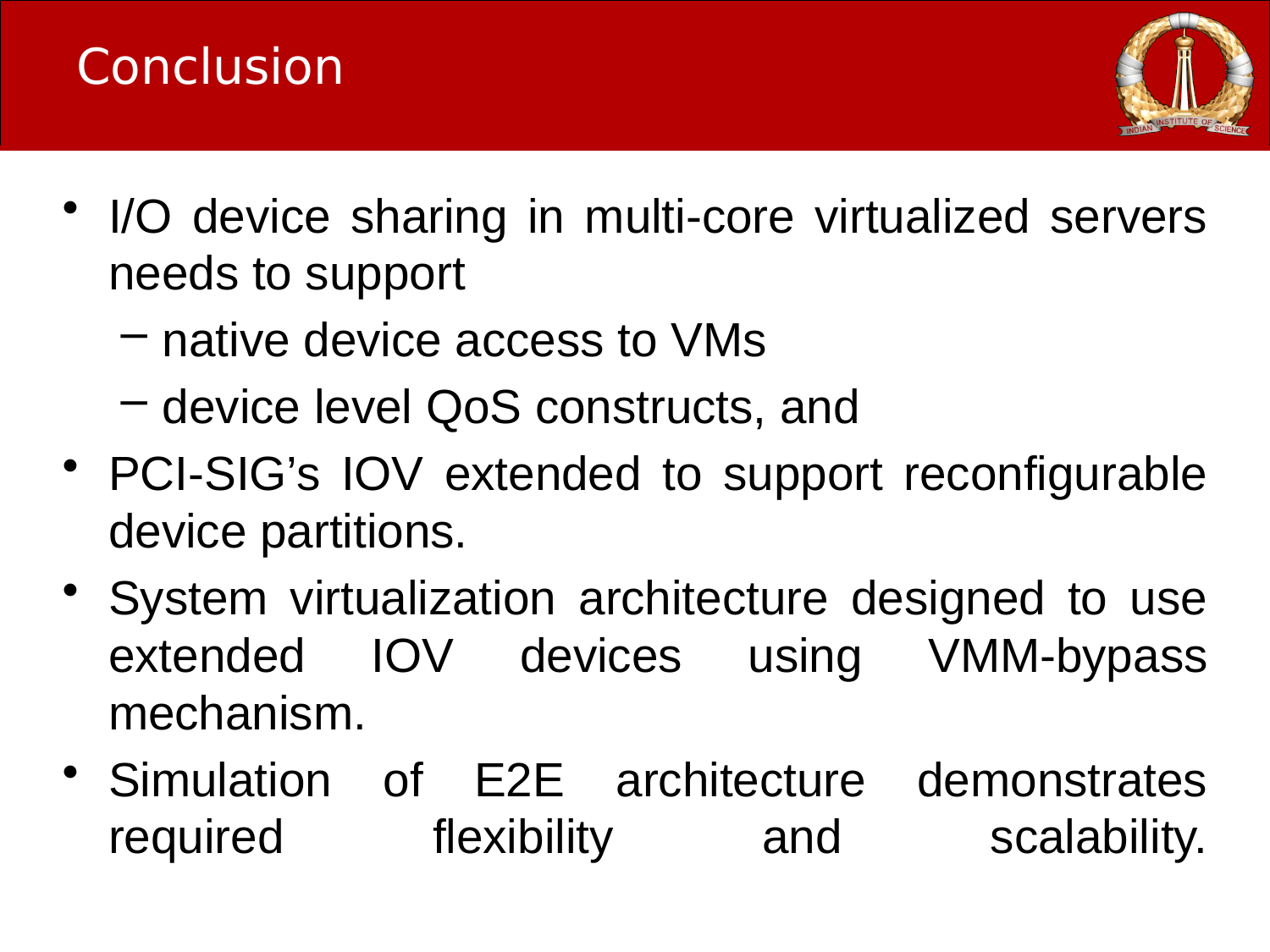

# Conclusion
I/O device sharing in multi-core virtualized servers needs to support
native device access to VMs
device level QoS constructs, and
PCI-SIG’s IOV extended to support reconfigurable device partitions.
System virtualization architecture designed to use extended IOV devices using VMM-bypass mechanism.
Simulation of E2E architecture demonstrates required flexibility and scalability.